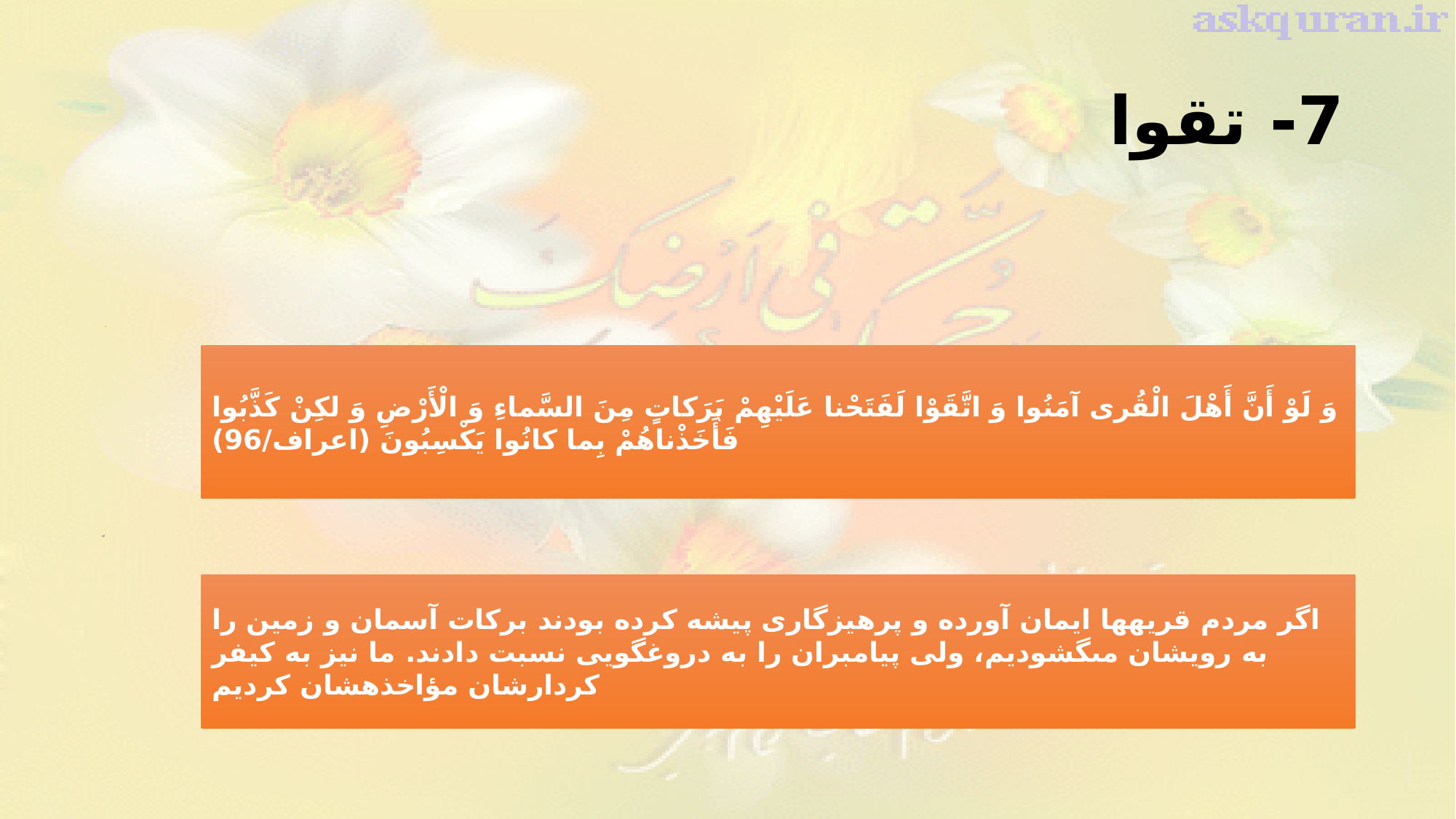

# 7- تقوا
اگر مردم قريه‏ها ايمان آورده و پرهيزگارى پيشه كرده بودند بركات آسمان و زمين را به رويشان مى‏گشوديم، ولى پيامبران را به دروغگويى نسبت دادند. ما نيز به كيفر كردارشان مؤاخذه‏شان كرديم